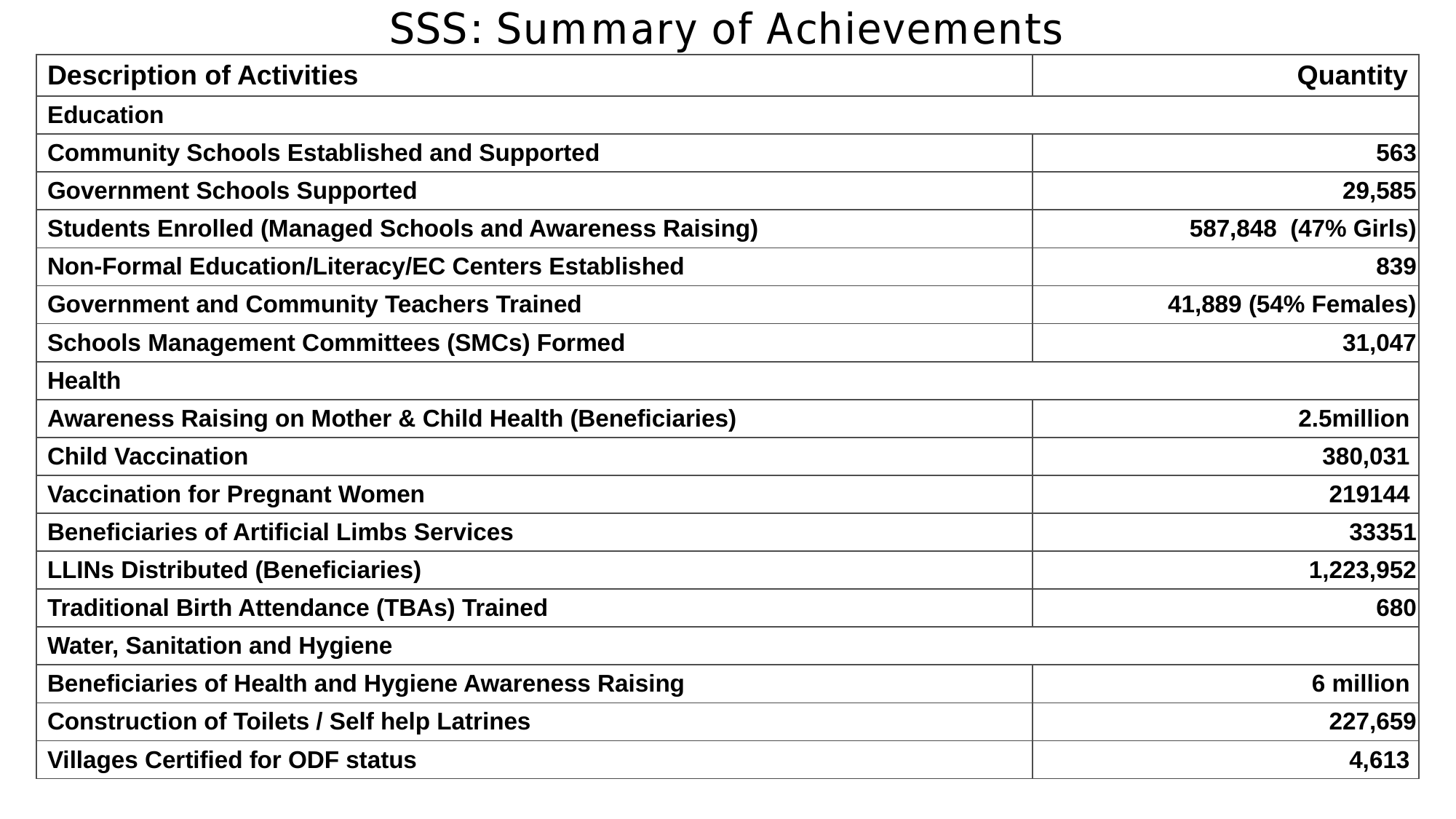

# SSS: Summary of Achievements
| Description of Activities | Quantity |
| --- | --- |
| Education |  |
| Community Schools Established and Supported | 563 |
| Government Schools Supported | 29,585 |
| Students Enrolled (Managed Schools and Awareness Raising) | 587,848 (47% Girls) |
| Non-Formal Education/Literacy/EC Centers Established | 839 |
| Government and Community Teachers Trained | 41,889 (54% Females) |
| Schools Management Committees (SMCs) Formed | 31,047 |
| Health |  |
| Awareness Raising on Mother & Child Health (Beneficiaries) | 2.5million |
| Child Vaccination | 380,031 |
| Vaccination for Pregnant Women | 219144 |
| Beneficiaries of Artificial Limbs Services | 33351 |
| LLINs Distributed (Beneficiaries) | 1,223,952 |
| Traditional Birth Attendance (TBAs) Trained | 680 |
| Water, Sanitation and Hygiene |  |
| Beneficiaries of Health and Hygiene Awareness Raising | 6 million |
| Construction of Toilets / Self help Latrines | 227,659 |
| Villages Certified for ODF status | 4,613 |